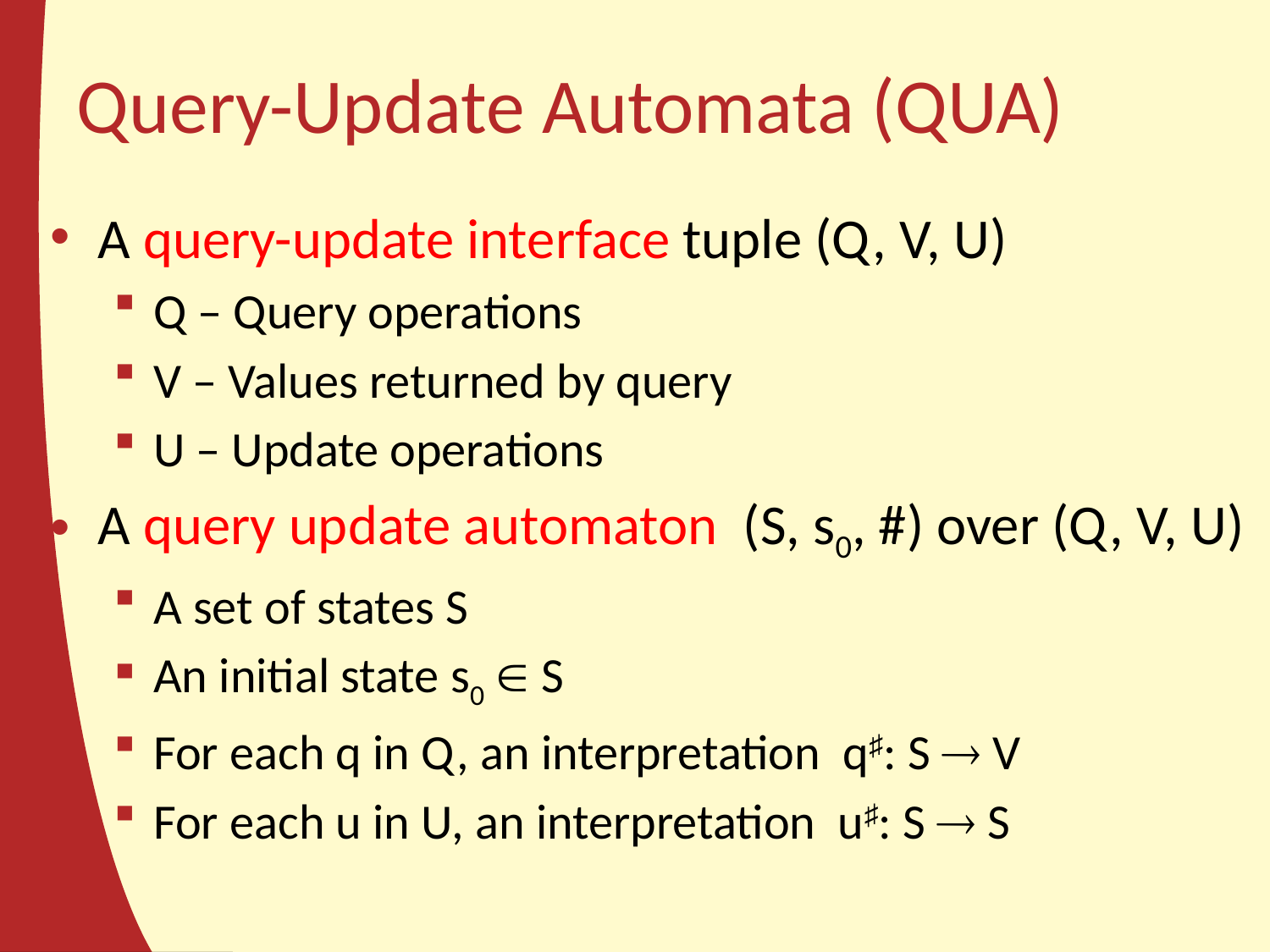

# Query-Update Automata (QUA)

A query-update interface tuple (Q, V, U)
Q – Query operations
V – Values returned by query
U – Update operations
A query update automaton  (S, s0, #) over (Q, V, U)
A set of states S
An initial state s0 ∈ S
For each q in Q, an interpretation  q♯: S → V
For each u in U, an interpretation  u♯: S → S